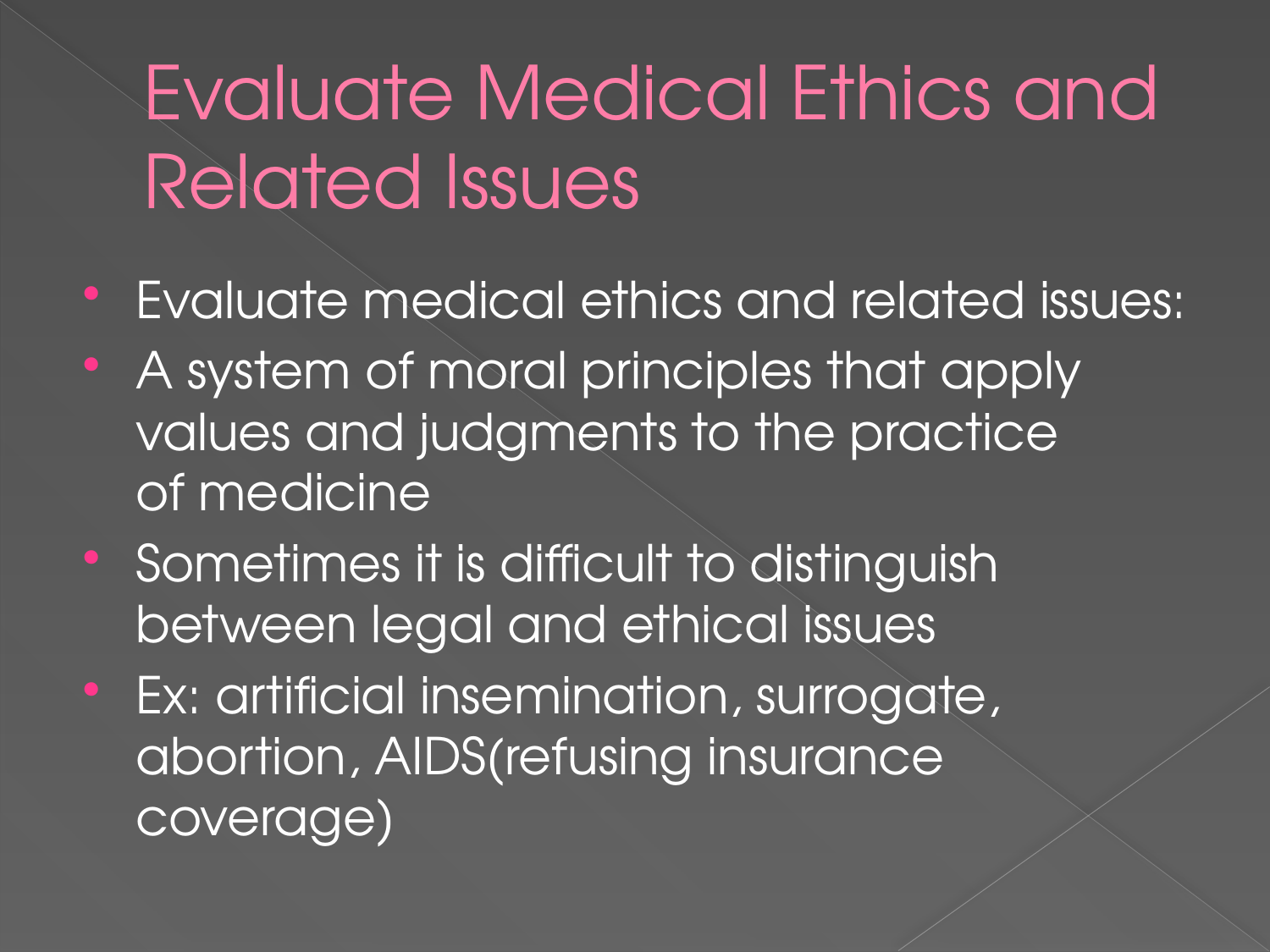

# Evaluate Medical Ethics and Related Issues
Evaluate medical ethics and related issues:
A system of moral principles that apply values and judgments to the practice of medicine
Sometimes it is difficult to distinguish between legal and ethical issues
Ex: artificial insemination, surrogate, abortion, AIDS(refusing insurance coverage)